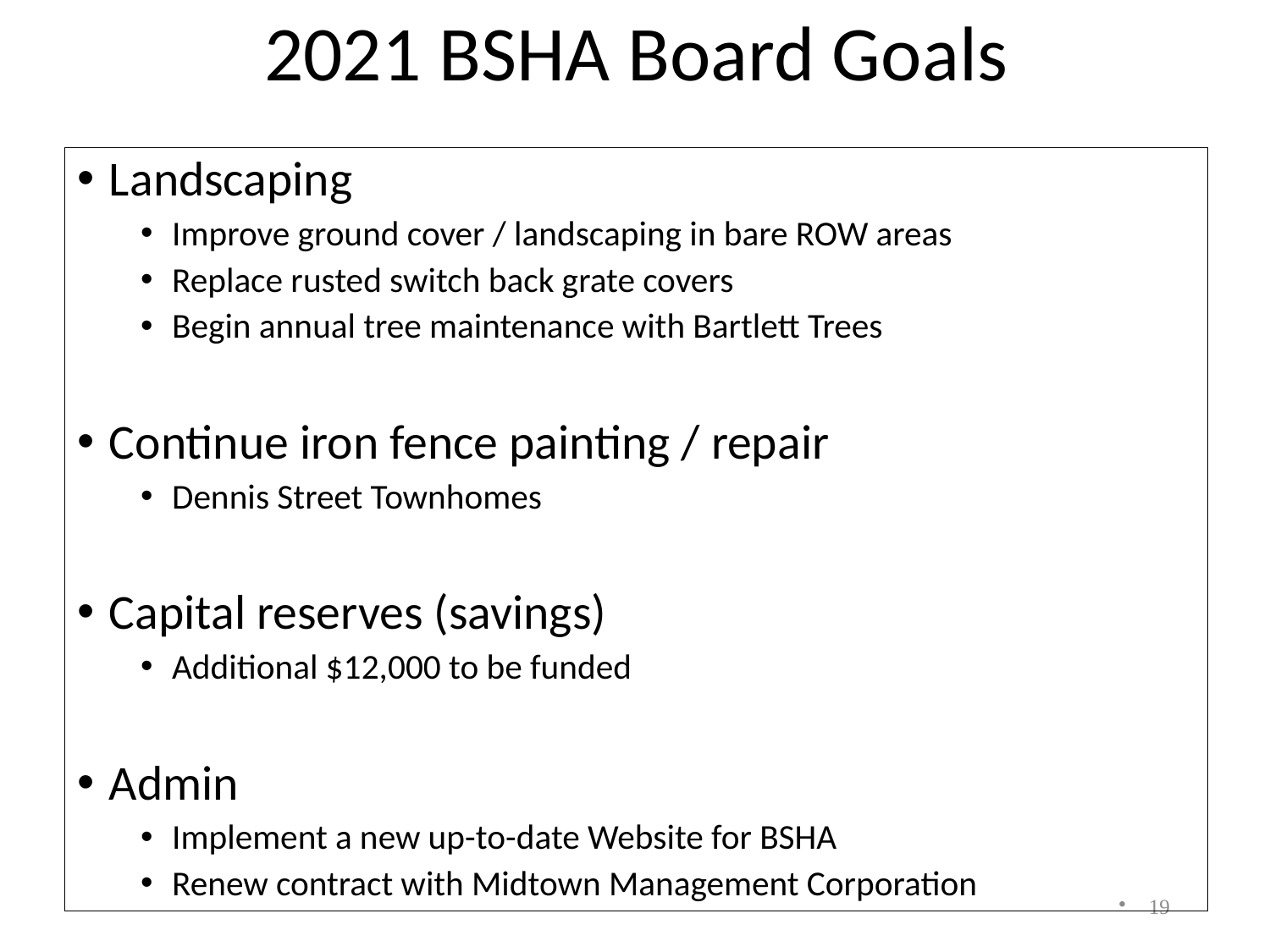

2021 BSHA Board Goals
Landscaping
Improve ground cover / landscaping in bare ROW areas
Replace rusted switch back grate covers
Begin annual tree maintenance with Bartlett Trees

Continue iron fence painting / repair
Dennis Street Townhomes

Capital reserves (savings)
Additional $12,000 to be funded

Admin
Implement a new up-to-date Website for BSHA
Renew contract with Midtown Management Corporation
19